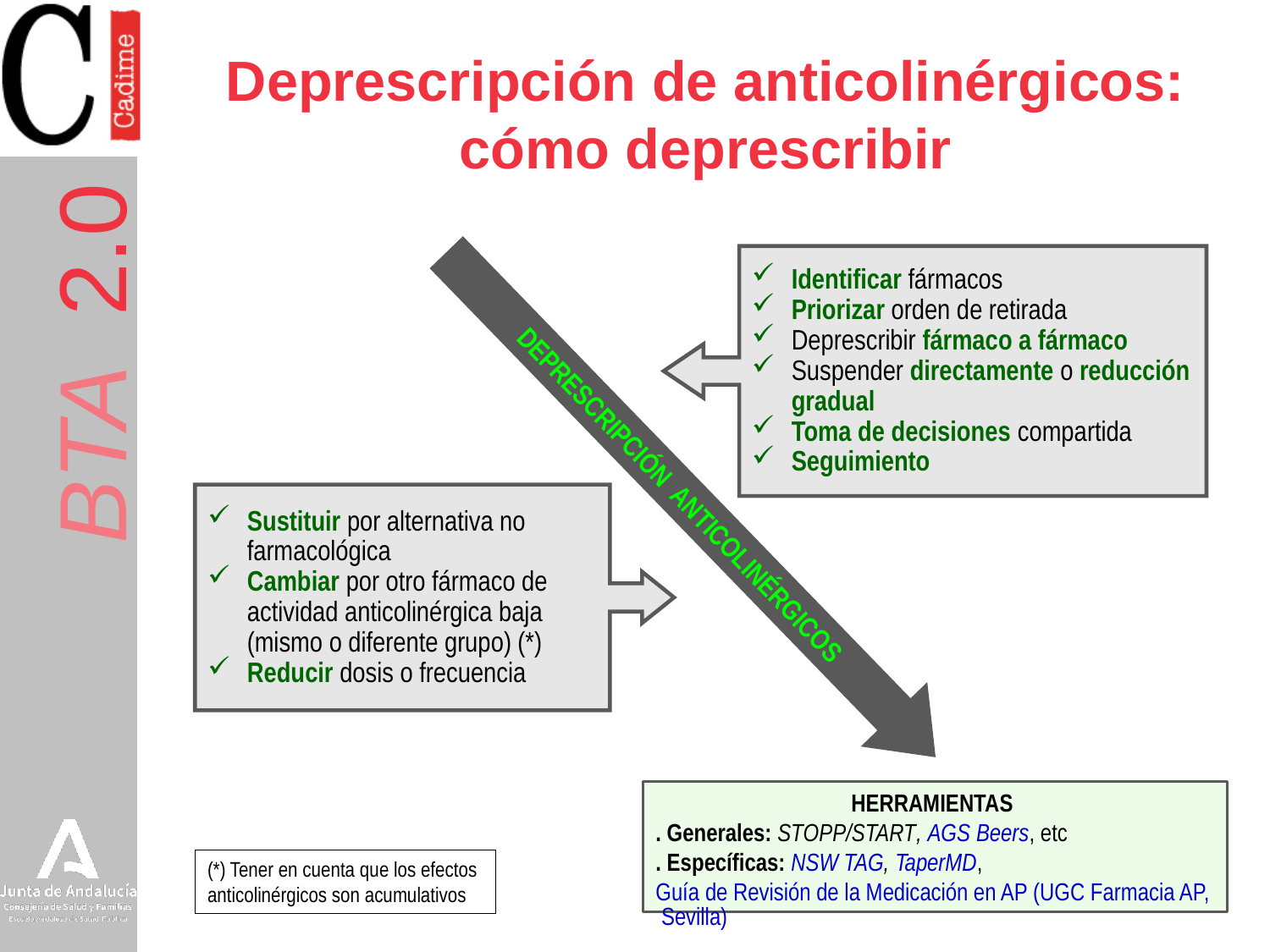

# Deprescripción de anticolinérgicos: cómo deprescribir
Identificar fármacos
Priorizar orden de retirada
Deprescribir fármaco a fármaco
Suspender directamente o reducción gradual
Toma de decisiones compartida
Seguimiento
DEPRESCRIPCIÓN  ANTICOLINÉRGICOS
Sustituir por alternativa no farmacológica
Cambiar por otro fármaco de actividad anticolinérgica baja (mismo o diferente grupo) (*)
Reducir dosis o frecuencia
HERRAMIENTAS
. Generales: STOPP/START, AGS Beers, etc
. Específicas: NSW TAG, TaperMD, Guía de Revisión de la Medicación en AP (UGC Farmacia AP, Sevilla)
(*) Tener en cuenta que los efectos anticolinérgicos son acumulativos